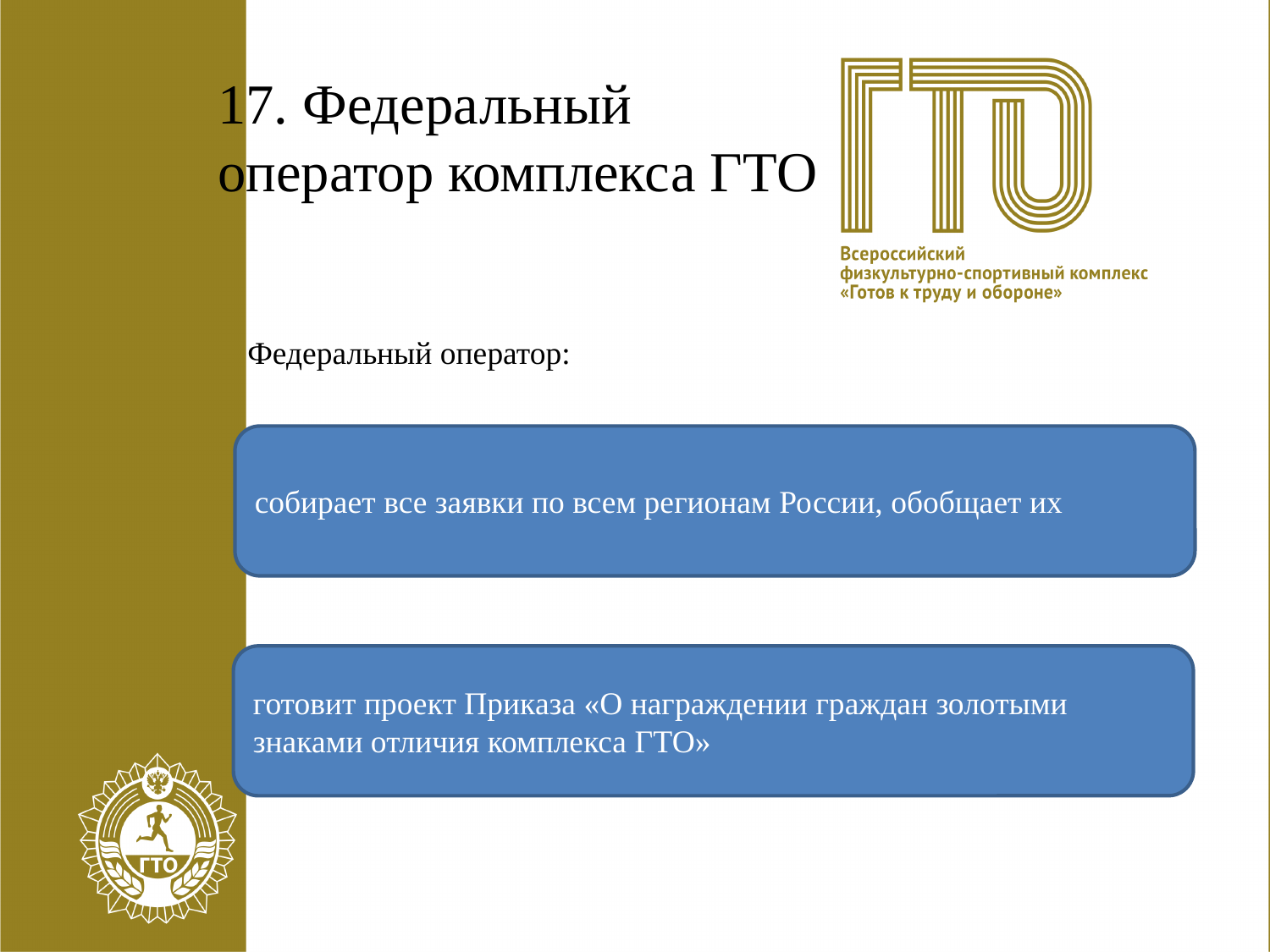

# 17. Федеральный оператор комплекса ГТО
Федеральный оператор:
собирает все заявки по всем регионам России, обобщает их
готовит проект Приказа «О награждении граждан золотыми знаками отличия комплекса ГТО»